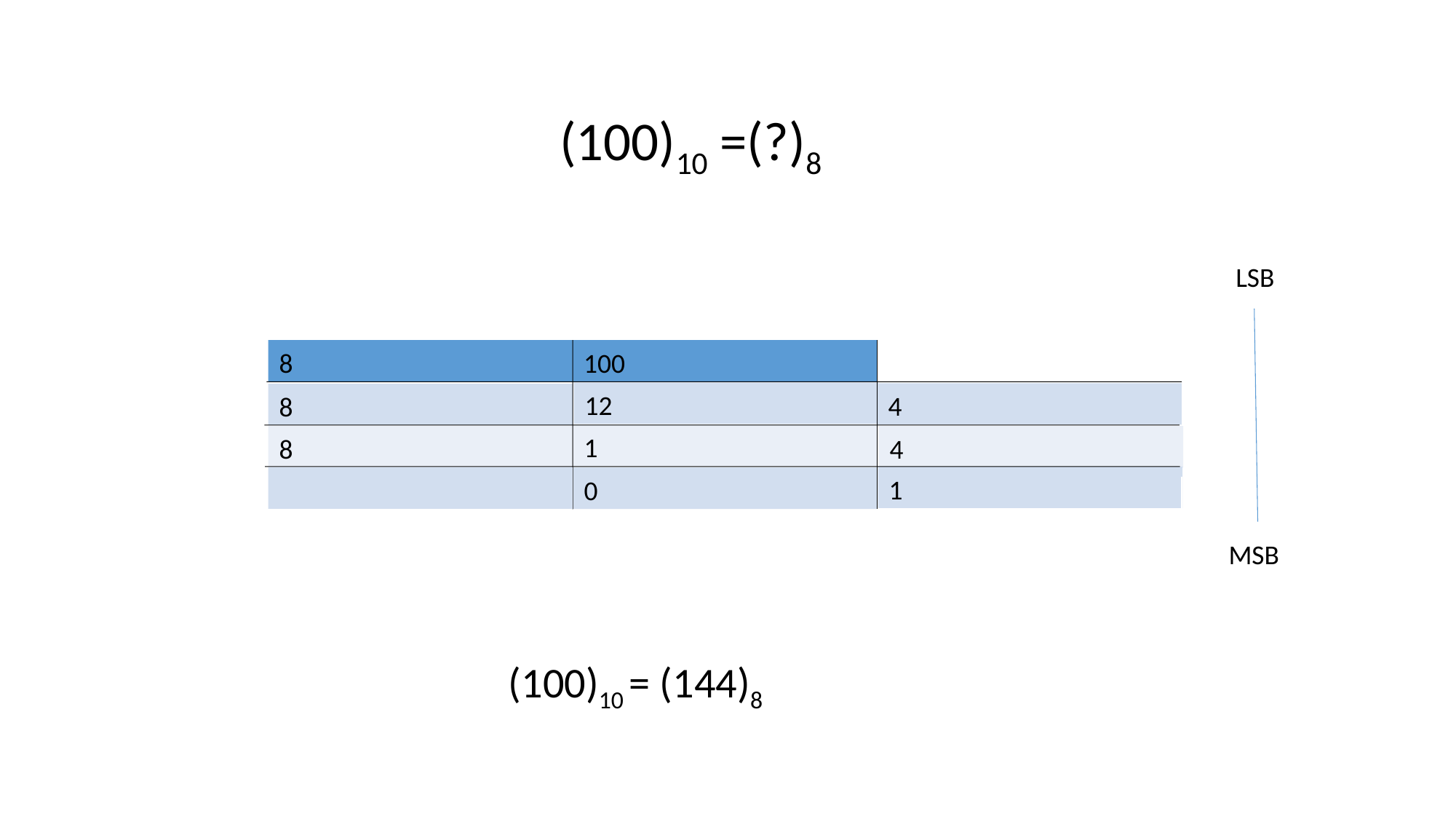

(100)10 =(?)8
LSB
8

100

12
4
8

1
8
4

1

0

MSB
(100)10 = (144)8